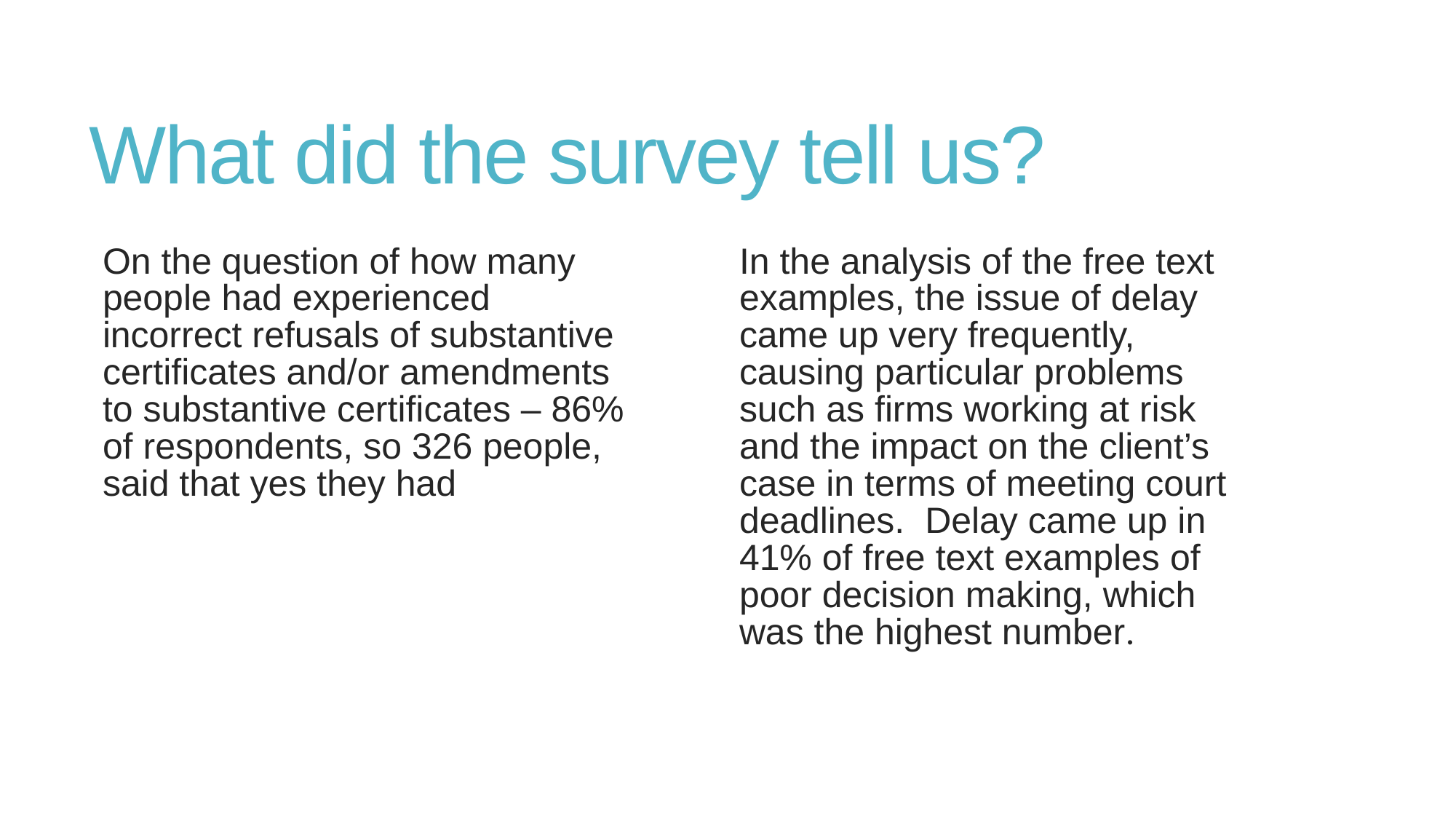

# What did the survey tell us?
On the question of how many people had experienced incorrect refusals of substantive certificates and/or amendments to substantive certificates – 86% of respondents, so 326 people, said that yes they had

In the analysis of the free text examples, the issue of delay came up very frequently, causing particular problems such as firms working at risk and the impact on the client’s case in terms of meeting court deadlines.  Delay came up in 41% of free text examples of poor decision making, which was the highest number.